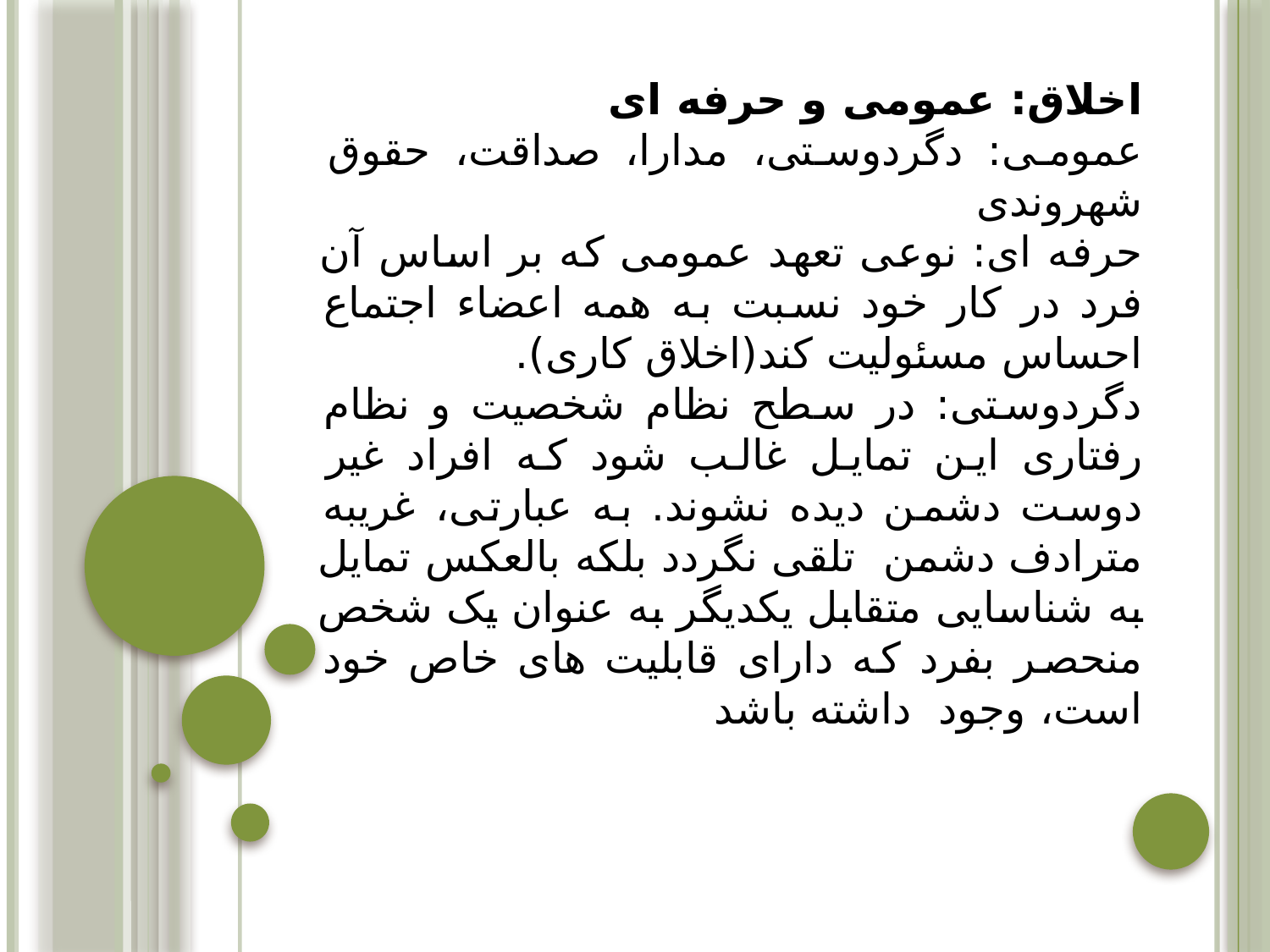

اخلاق: عمومی و حرفه ای
عمومی: دگردوستی، مدارا، صداقت، حقوق شهروندی
حرفه ای: نوعی تعهد عمومی که بر اساس آن فرد در کار خود نسبت به همه اعضاء اجتماع احساس مسئولیت کند(اخلاق کاری).
دگردوستی: در سطح نظام شخصیت و نظام رفتاری این تمایل غالب شود که افراد غیر دوست دشمن دیده نشوند. به عبارتی، غریبه مترادف دشمن  تلقی نگردد بلکه بالعکس تمایل به شناسایی متقابل یکدیگر به عنوان یک شخص منحصر بفرد که دارای قابلیت های خاص خود است، وجود  داشته باشد